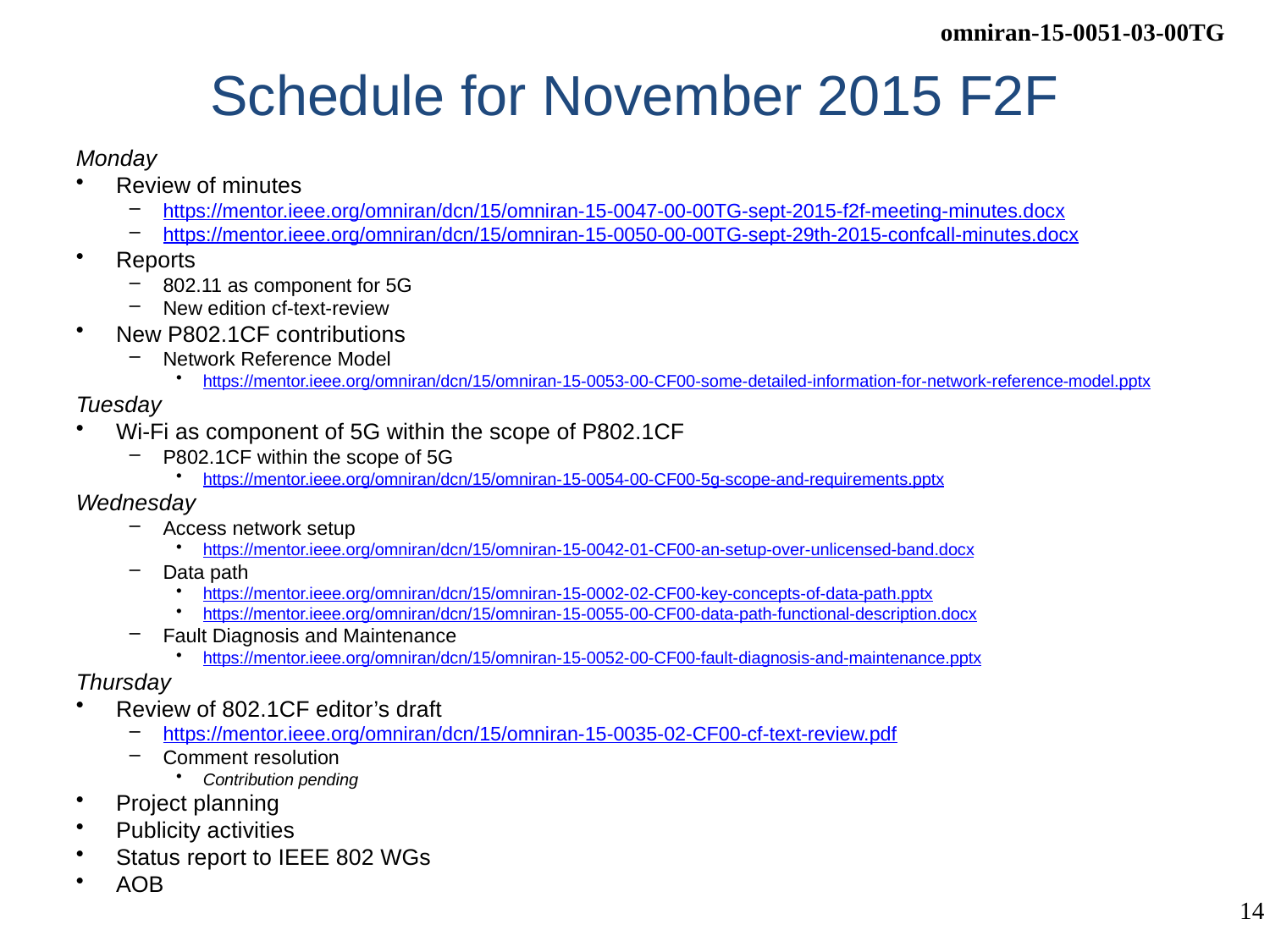

# Schedule for November 2015 F2F
Monday
Review of minutes
https://mentor.ieee.org/omniran/dcn/15/omniran-15-0047-00-00TG-sept-2015-f2f-meeting-minutes.docx
https://mentor.ieee.org/omniran/dcn/15/omniran-15-0050-00-00TG-sept-29th-2015-confcall-minutes.docx
Reports
802.11 as component for 5G
New edition cf-text-review
New P802.1CF contributions
Network Reference Model
https://mentor.ieee.org/omniran/dcn/15/omniran-15-0053-00-CF00-some-detailed-information-for-network-reference-model.pptx
Tuesday
Wi-Fi as component of 5G within the scope of P802.1CF
P802.1CF within the scope of 5G
https://mentor.ieee.org/omniran/dcn/15/omniran-15-0054-00-CF00-5g-scope-and-requirements.pptx
Wednesday
Access network setup
https://mentor.ieee.org/omniran/dcn/15/omniran-15-0042-01-CF00-an-setup-over-unlicensed-band.docx
Data path
https://mentor.ieee.org/omniran/dcn/15/omniran-15-0002-02-CF00-key-concepts-of-data-path.pptx
https://mentor.ieee.org/omniran/dcn/15/omniran-15-0055-00-CF00-data-path-functional-description.docx
Fault Diagnosis and Maintenance
https://mentor.ieee.org/omniran/dcn/15/omniran-15-0052-00-CF00-fault-diagnosis-and-maintenance.pptx
Thursday
Review of 802.1CF editor’s draft
https://mentor.ieee.org/omniran/dcn/15/omniran-15-0035-02-CF00-cf-text-review.pdf
Comment resolution
Contribution pending
Project planning
Publicity activities
Status report to IEEE 802 WGs
AOB